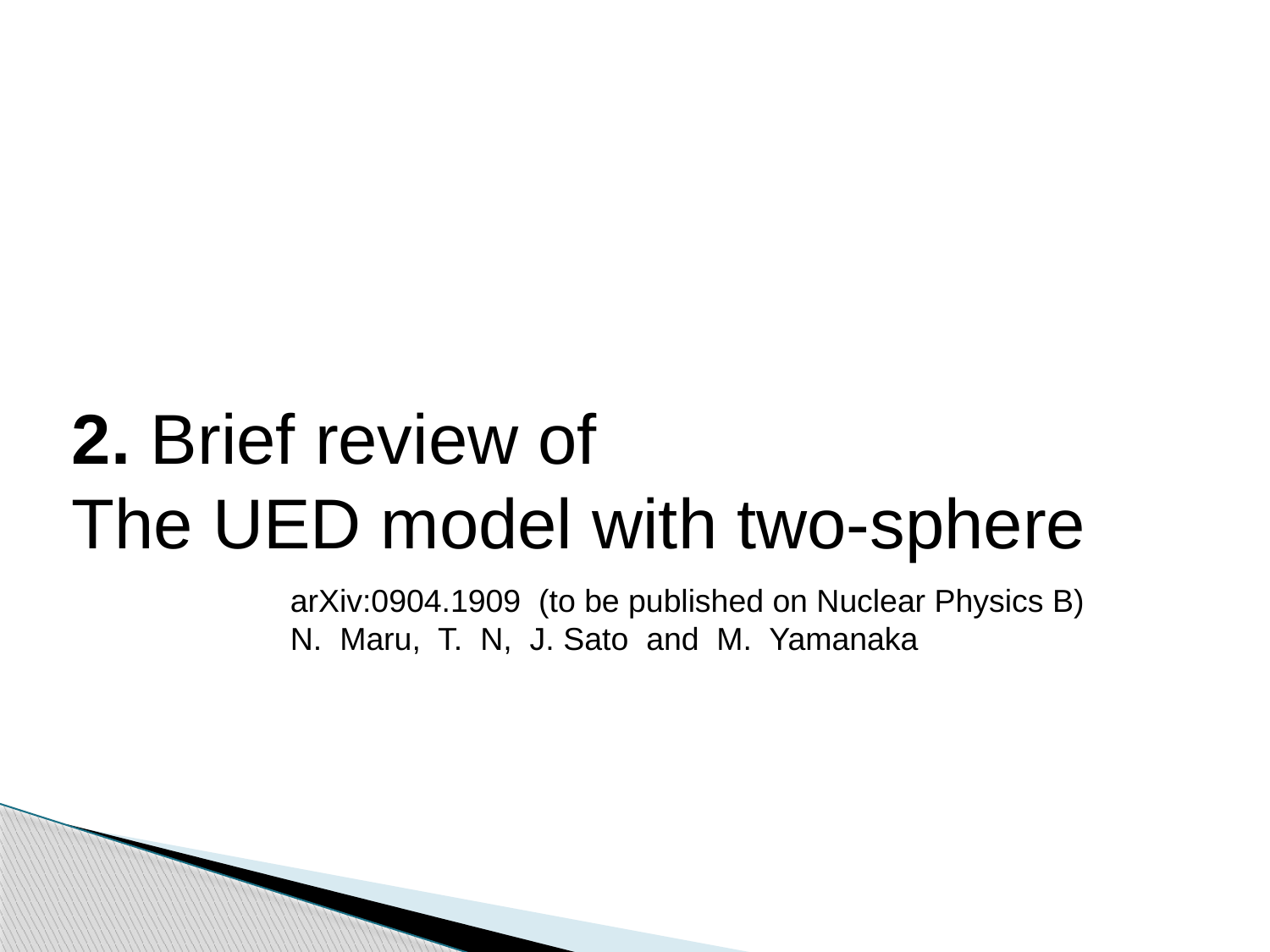

2. Brief review of
The UED model with two-sphere
arXiv:0904.1909  (to be published on Nuclear Physics B)
N.  Maru,  T.  N,  J. Sato  and  M.  Yamanaka